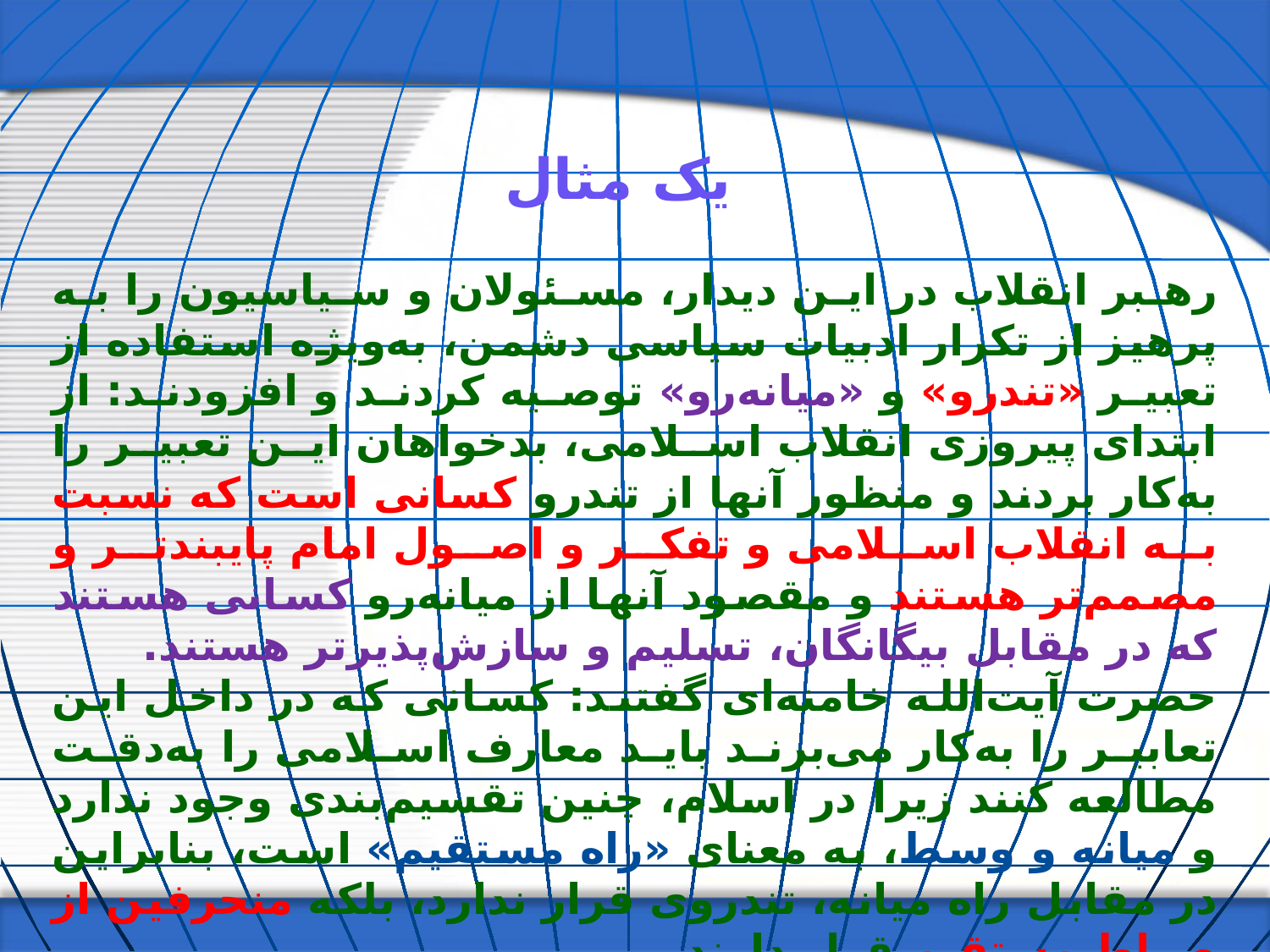

یک مثال
رهبر انقلاب در این دیدار، مسئولان و سیاسیون را به پرهیز از تکرار ادبیات سیاسی دشمن، به‌ویژه استفاده از تعبیر «تندرو» و «میانه‌رو» توصیه کردند و افزودند: از ابتدای پیروزی انقلاب اسلامی، بدخواهان این تعبیر را به‌کار بردند و منظور آنها از تندرو کسانی است که نسبت به انقلاب اسلامی و تفکر و اصول امام پایبندتر و مصمم‌تر هستند و مقصود آنها از میانه‌رو کسانی هستند که در مقابل بیگانگان، تسلیم و سازش‌پذیرتر هستند.
حضرت آیت‌الله خامنه‌ای گفتند: کسانی که در داخل این تعابیر را به‌کار می‌برند باید معارف اسلامی را به‌دقت مطالعه کنند زیرا در اسلام، چنین تقسیم‌بندی وجود ندارد و میانه و وسط، به معنای «راه مستقیم» است، بنابراین در مقابل راه میانه، تندروی قرار ندارد، بلکه منحرفین از صراط مستقیم قرار دارند.